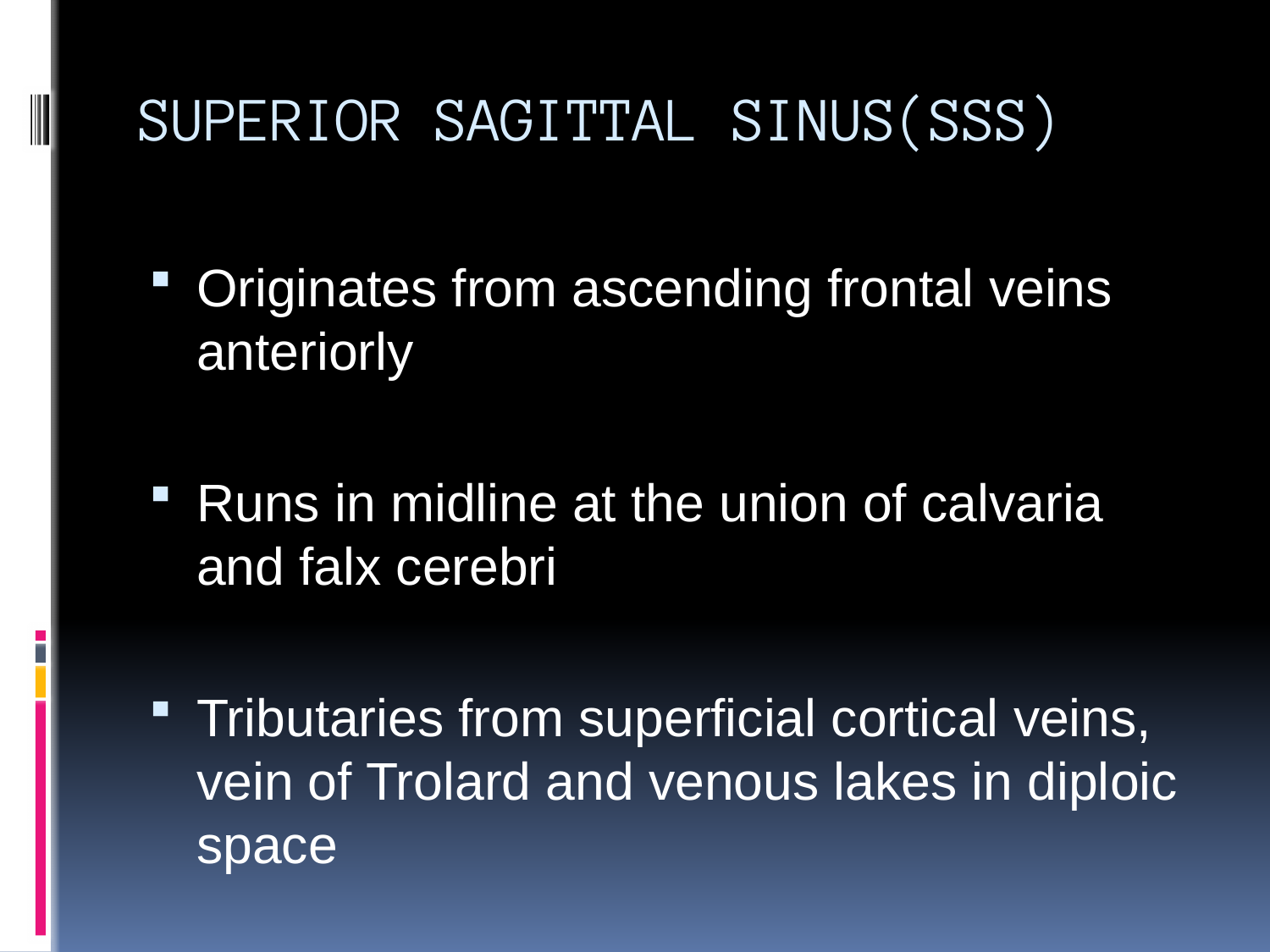

# SUPERIOR SAGITTAL SINUS(SSS)
Originates from ascending frontal veins anteriorly

Runs in midline at the union of calvaria and falx cerebri

Tributaries from superficial cortical veins,  vein of Trolard and venous lakes in diploic space